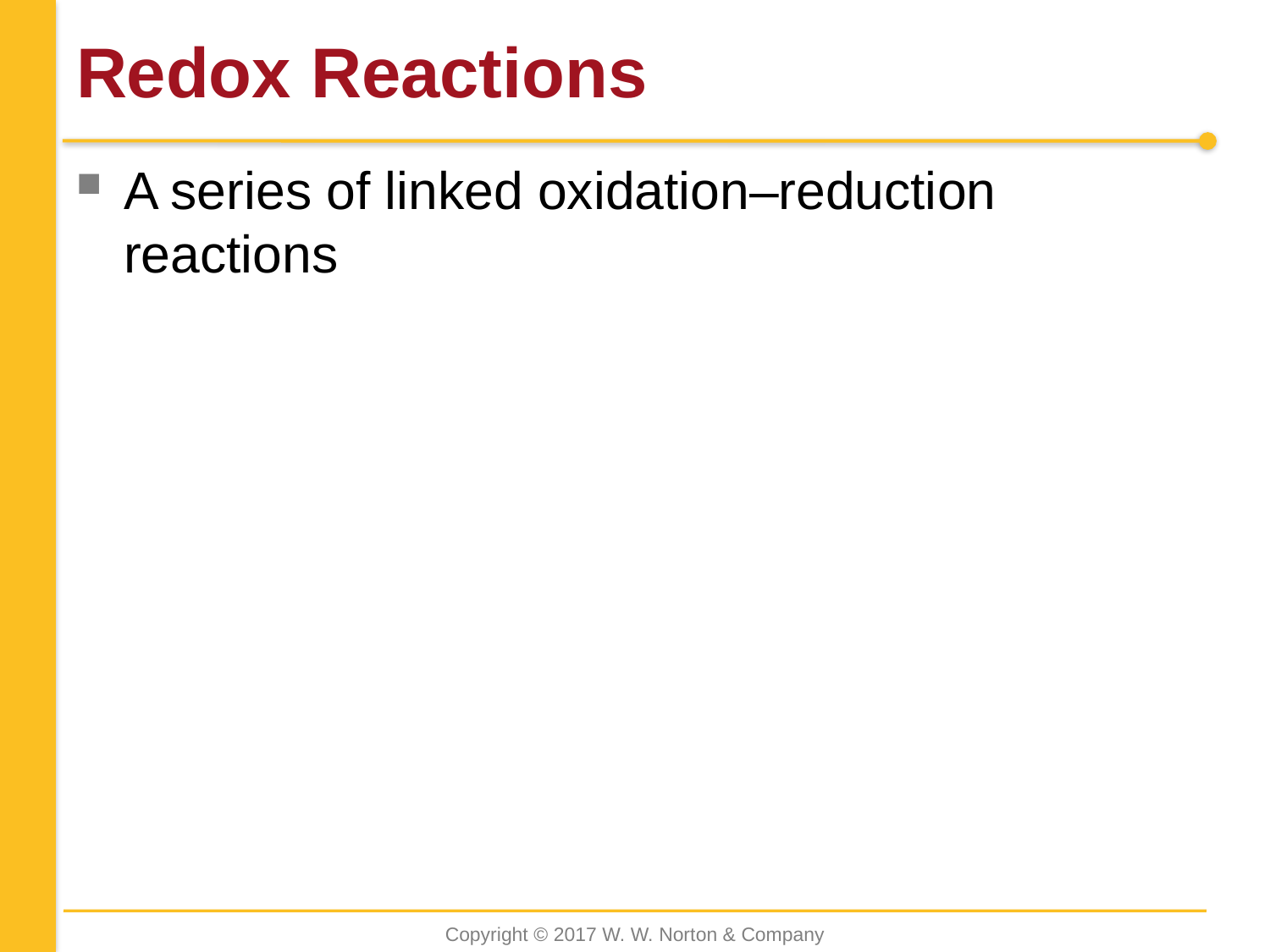

# Redox Reactions
A series of linked oxidation–reduction reactions
Copyright © 2017 W. W. Norton & Company